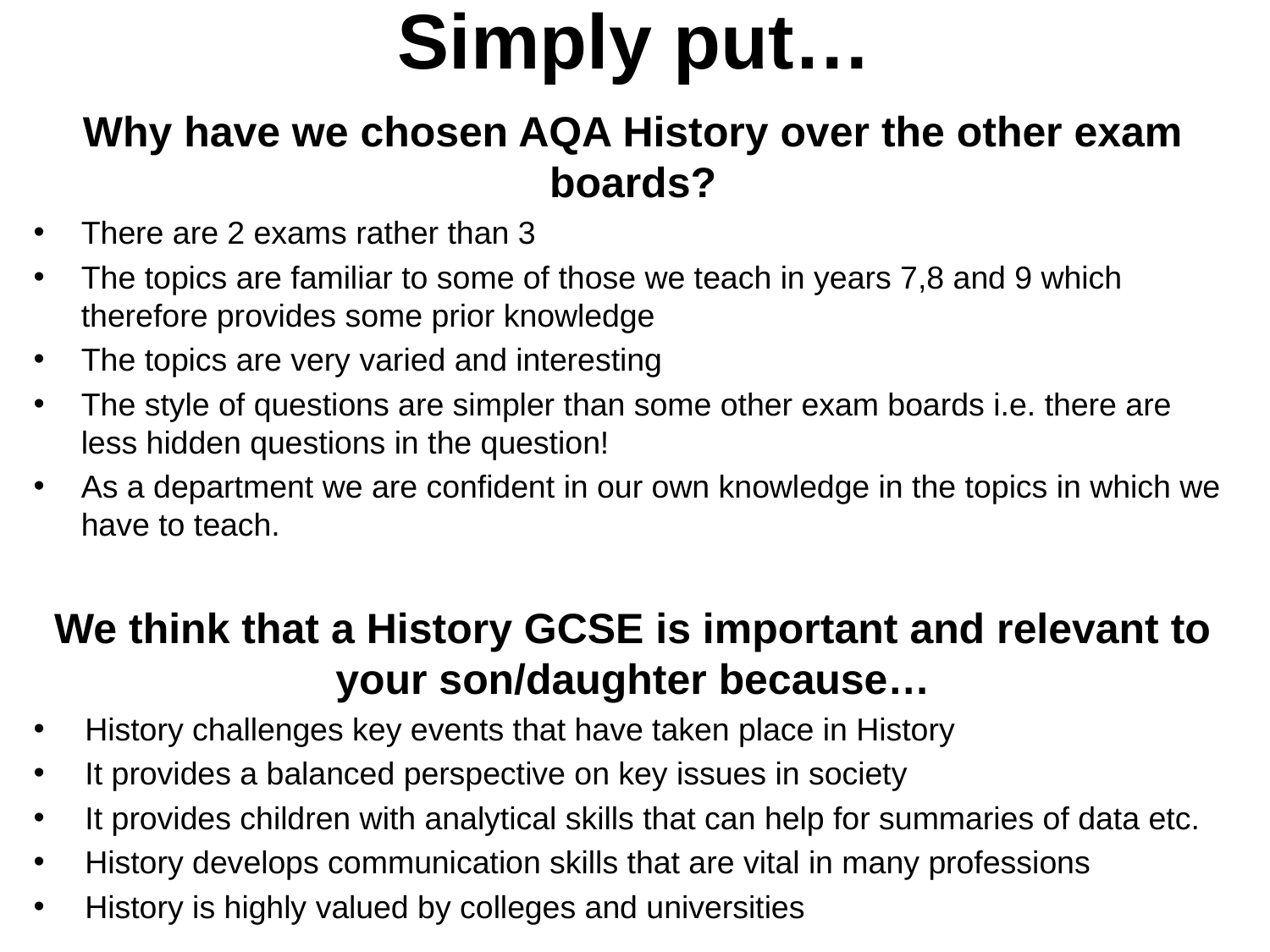

# Simply put…
Why have we chosen AQA History over the other exam boards?
There are 2 exams rather than 3
The topics are familiar to some of those we teach in years 7,8 and 9 which therefore provides some prior knowledge
The topics are very varied and interesting
The style of questions are simpler than some other exam boards i.e. there are less hidden questions in the question!
As a department we are confident in our own knowledge in the topics in which we have to teach.
We think that a History GCSE is important and relevant to your son/daughter because…
History challenges key events that have taken place in History
It provides a balanced perspective on key issues in society
It provides children with analytical skills that can help for summaries of data etc.
History develops communication skills that are vital in many professions
History is highly valued by colleges and universities